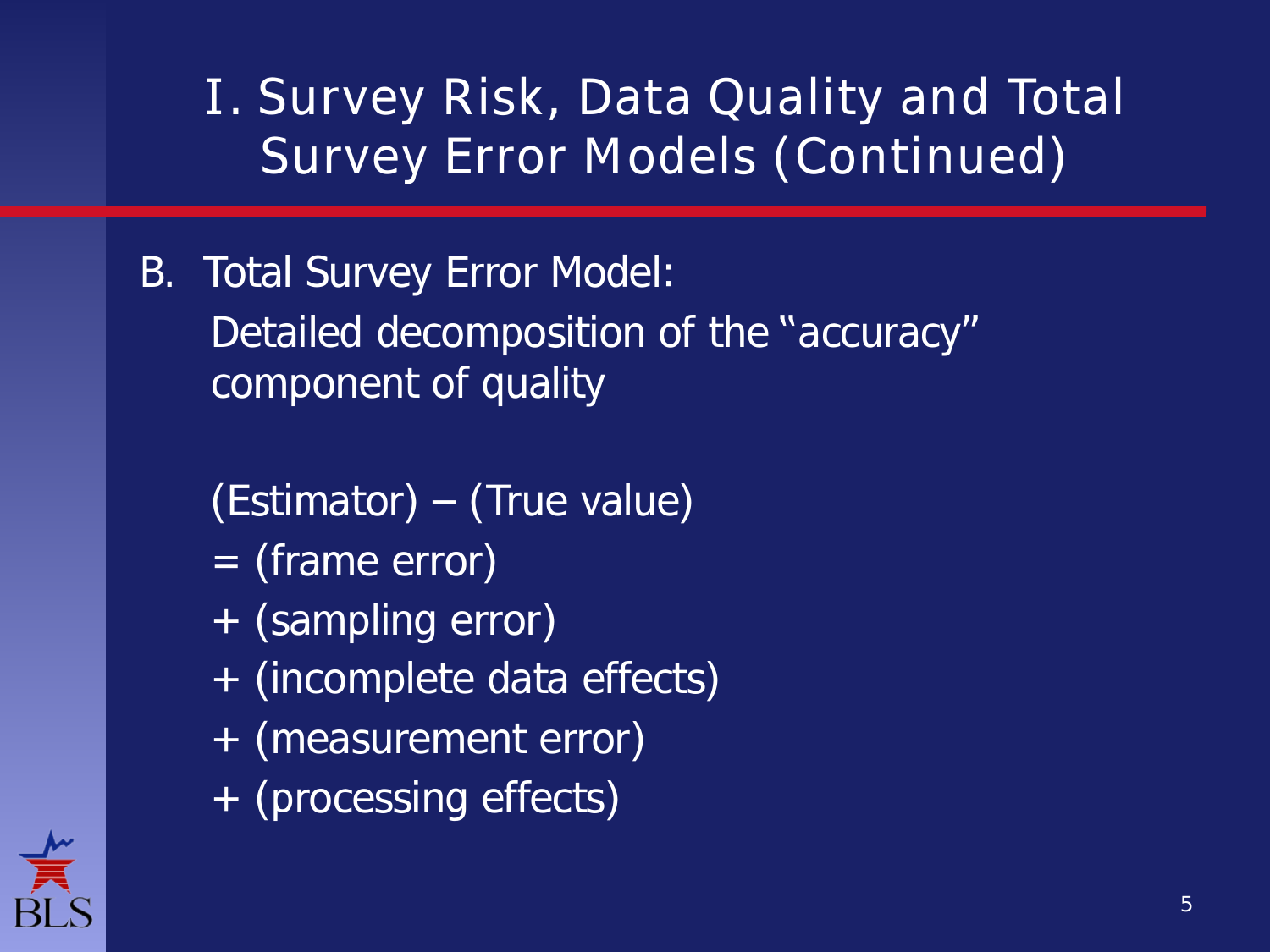

# I. Survey Risk, Data Quality and Total Survey Error Models (Continued)
B.  Total Survey Error Model:
	Detailed decomposition of the “accuracy” component of quality

	(Estimator) – (True value)
	= (frame error)
	+ (sampling error)
	+ (incomplete data effects)
	+ (measurement error)
	+ (processing effects)

5